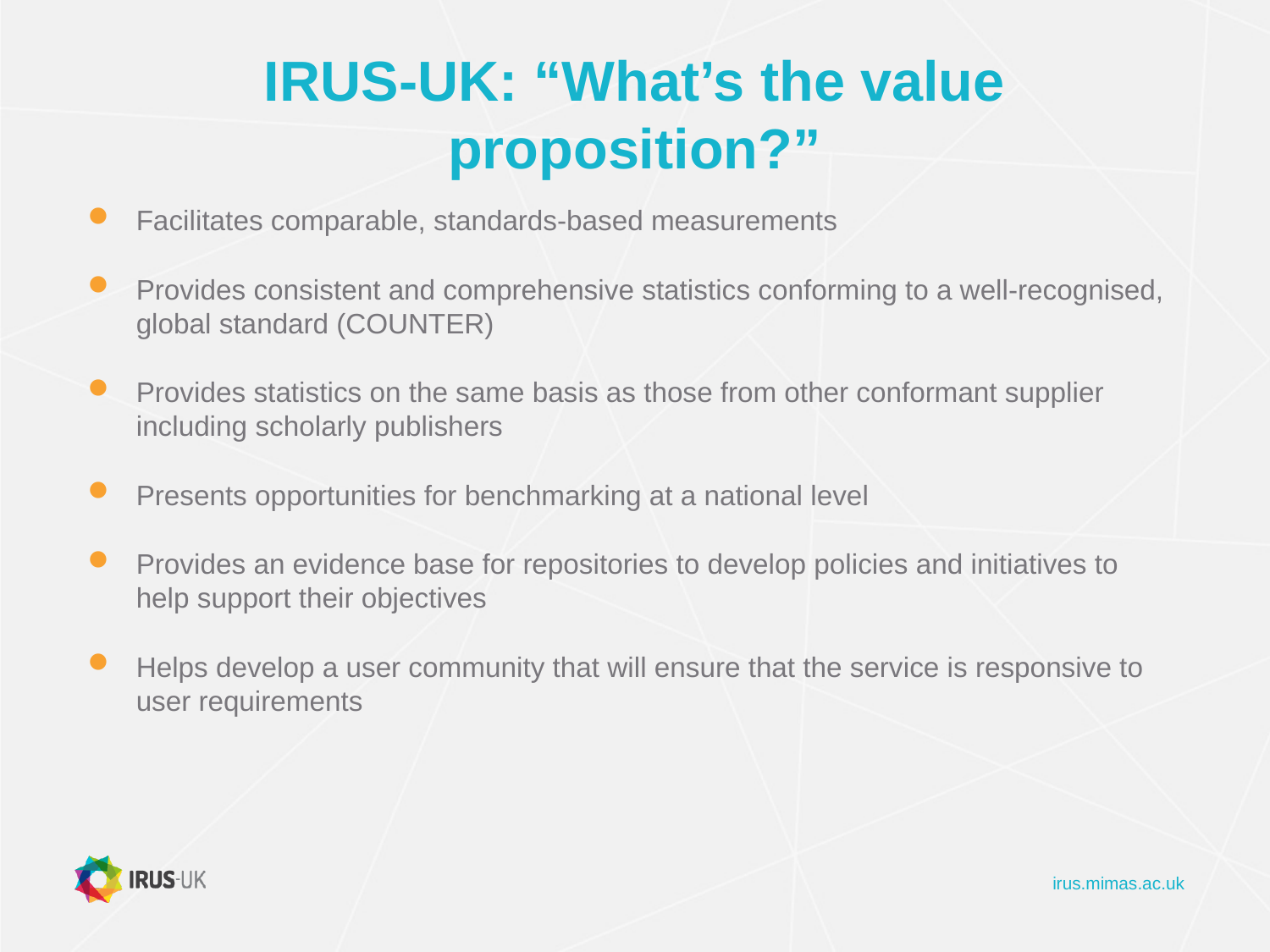

# IRUS-UK: “What’s the value proposition?”
Facilitates comparable, standards-based measurements
Provides consistent and comprehensive statistics conforming to a well-recognised, global standard (COUNTER)
Provides statistics on the same basis as those from other conformant supplier including scholarly publishers
Presents opportunities for benchmarking at a national level
Provides an evidence base for repositories to develop policies and initiatives to help support their objectives
Helps develop a user community that will ensure that the service is responsive to user requirements